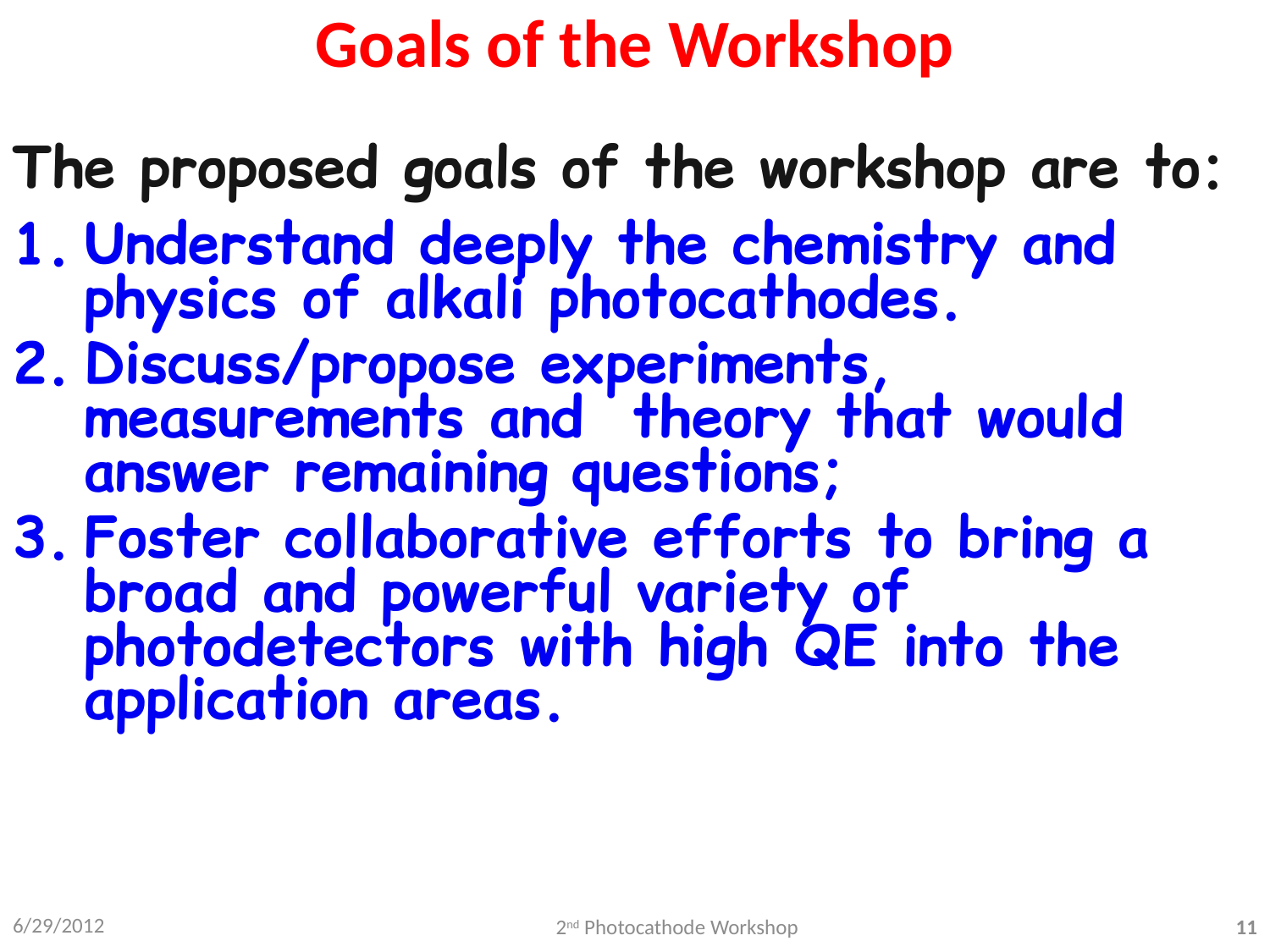

# Goals of the Workshop
The proposed goals of the workshop are to:
Understand deeply the chemistry and physics of alkali photocathodes.
Discuss/propose experiments, measurements and  theory that would answer remaining questions;
Foster collaborative efforts to bring a broad and powerful variety of photodetectors with high QE into the application areas.

6/29/2012
2nd Photocathode Workshop
11